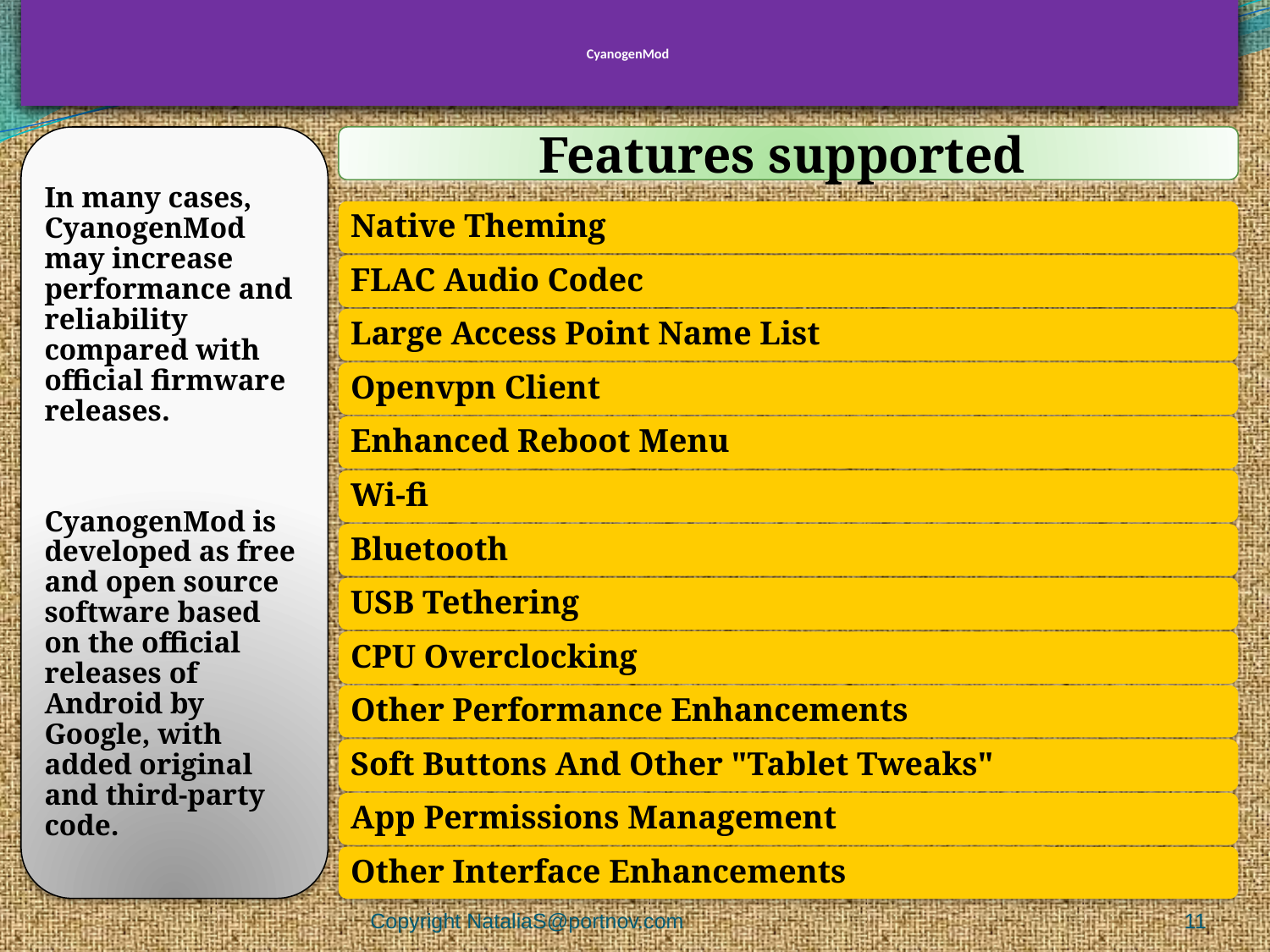

# CyanogenMod
In many cases, CyanogenMod may increase performance and reliability compared with official firmware releases.

CyanogenMod is developed as free and open source software based on the official releases of Android by Google, with added original and third-party code.
Features supported
Native Theming
FLAC Audio Codec
Large Access Point Name List
Openvpn Client
Enhanced Reboot Menu
Wi-fi
Bluetooth
USB Tethering
CPU Overclocking
Other Performance Enhancements
Soft Buttons And Other "Tablet Tweaks"
App Permissions Management
Other Interface Enhancements

Copyright NataliaS@portnov.com
11